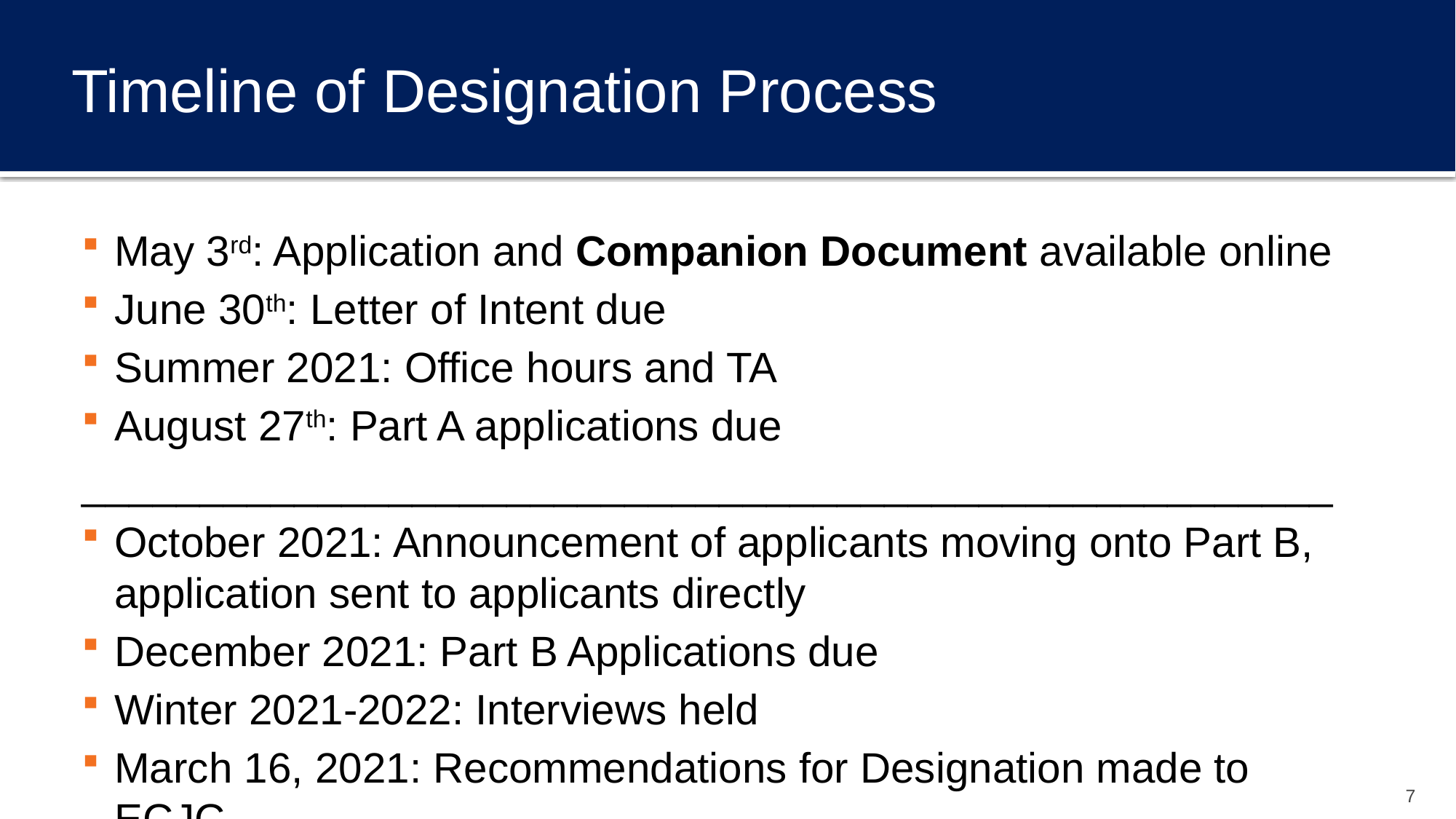

# Timeline of Designation Process
May 3rd: Application and Companion Document available online
June 30th: Letter of Intent due
Summer 2021: Office hours and TA
August 27th: Part A applications due
_____________________________________________________
October 2021: Announcement of applicants moving onto Part B, application sent to applicants directly
December 2021: Part B Applications due
Winter 2021-2022: Interviews held
March 16, 2021: Recommendations for Designation made to ECJC